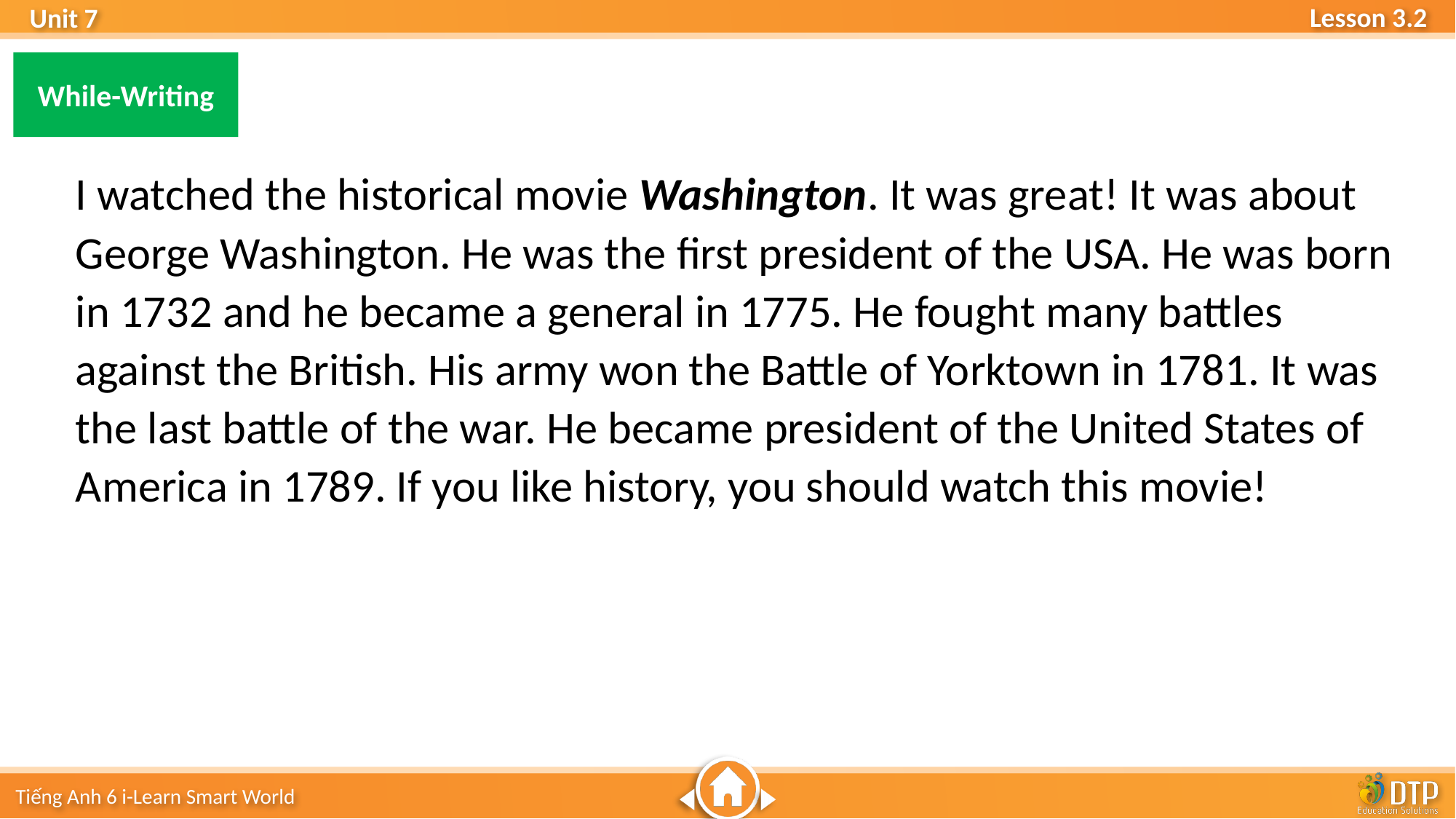

While-Writing
I watched the historical movie Washington. It was great! It was about George Washington. He was the first president of the USA. He was born in 1732 and he became a general in 1775. He fought many battles against the British. His army won the Battle of Yorktown in 1781. It was the last battle of the war. He became president of the United States of America in 1789. If you like history, you should watch this movie!